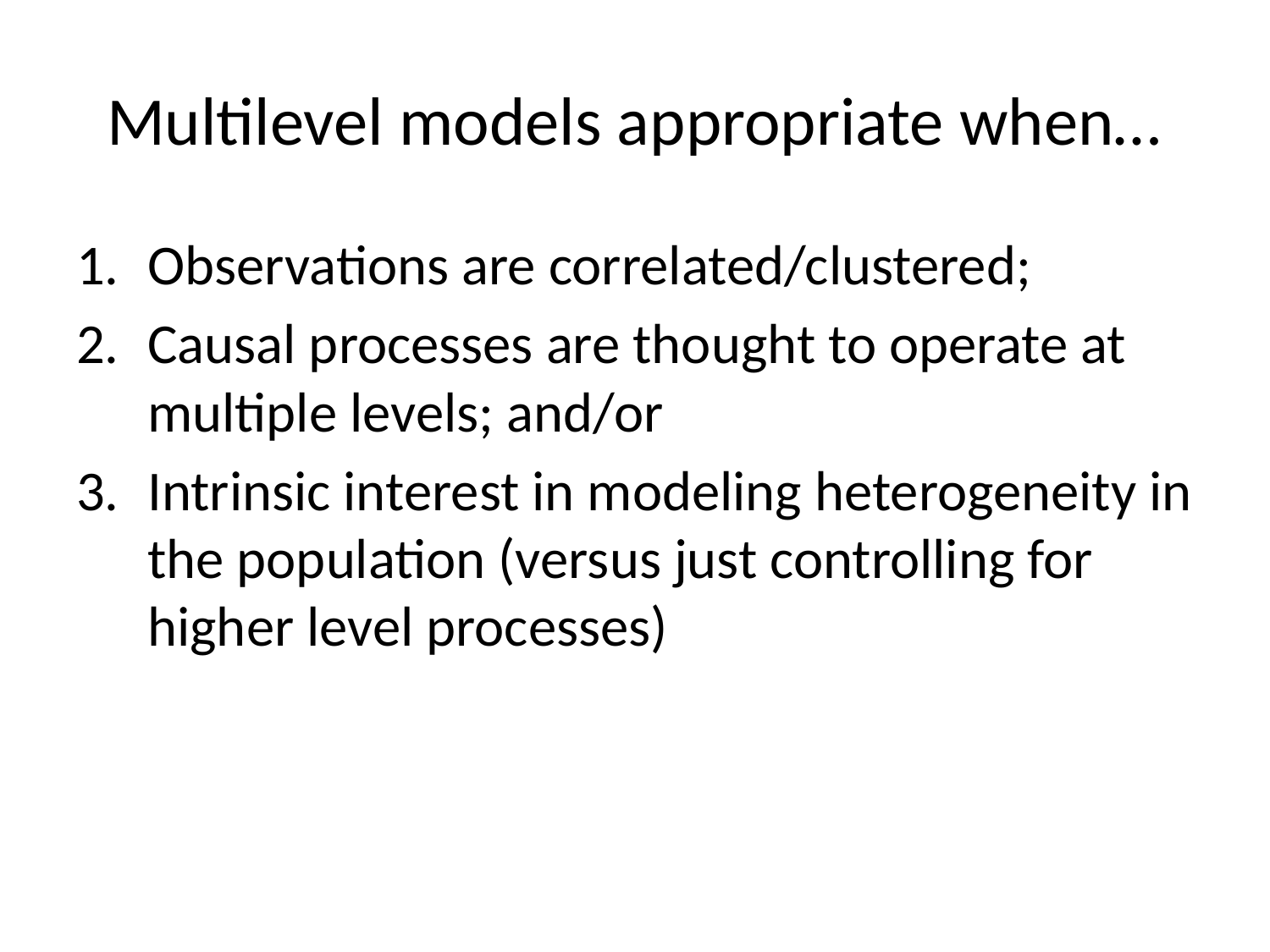

# Multilevel models appropriate when…
Observations are correlated/clustered;
Causal processes are thought to operate at multiple levels; and/or
Intrinsic interest in modeling heterogeneity in the population (versus just controlling for higher level processes)